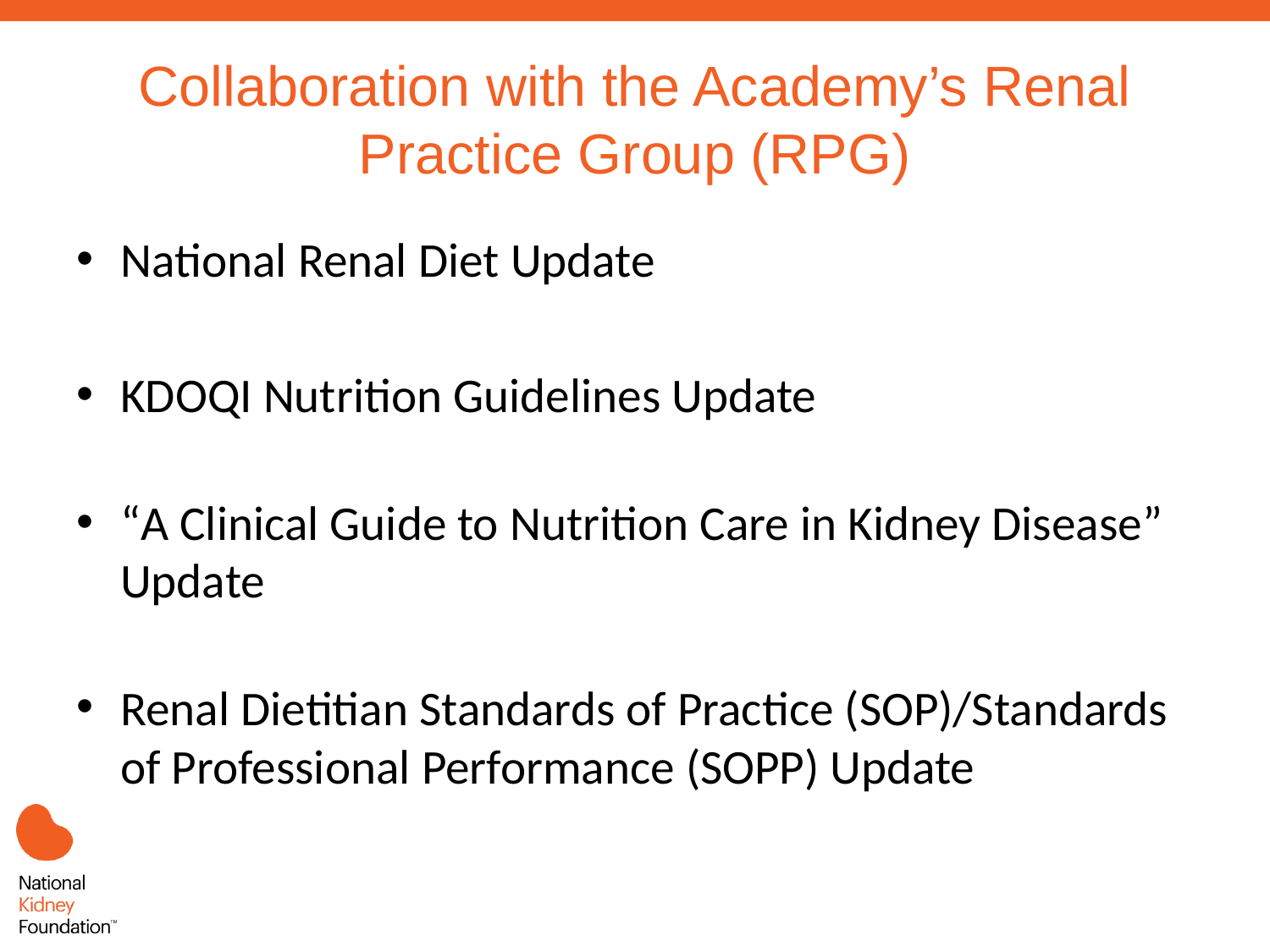

# Collaboration with the Academy’s Renal Practice Group (RPG)
National Renal Diet Update

KDOQI Nutrition Guidelines Update

“A Clinical Guide to Nutrition Care in Kidney Disease” Update

Renal Dietitian Standards of Practice (SOP)/Standards of Professional Performance (SOPP) Update